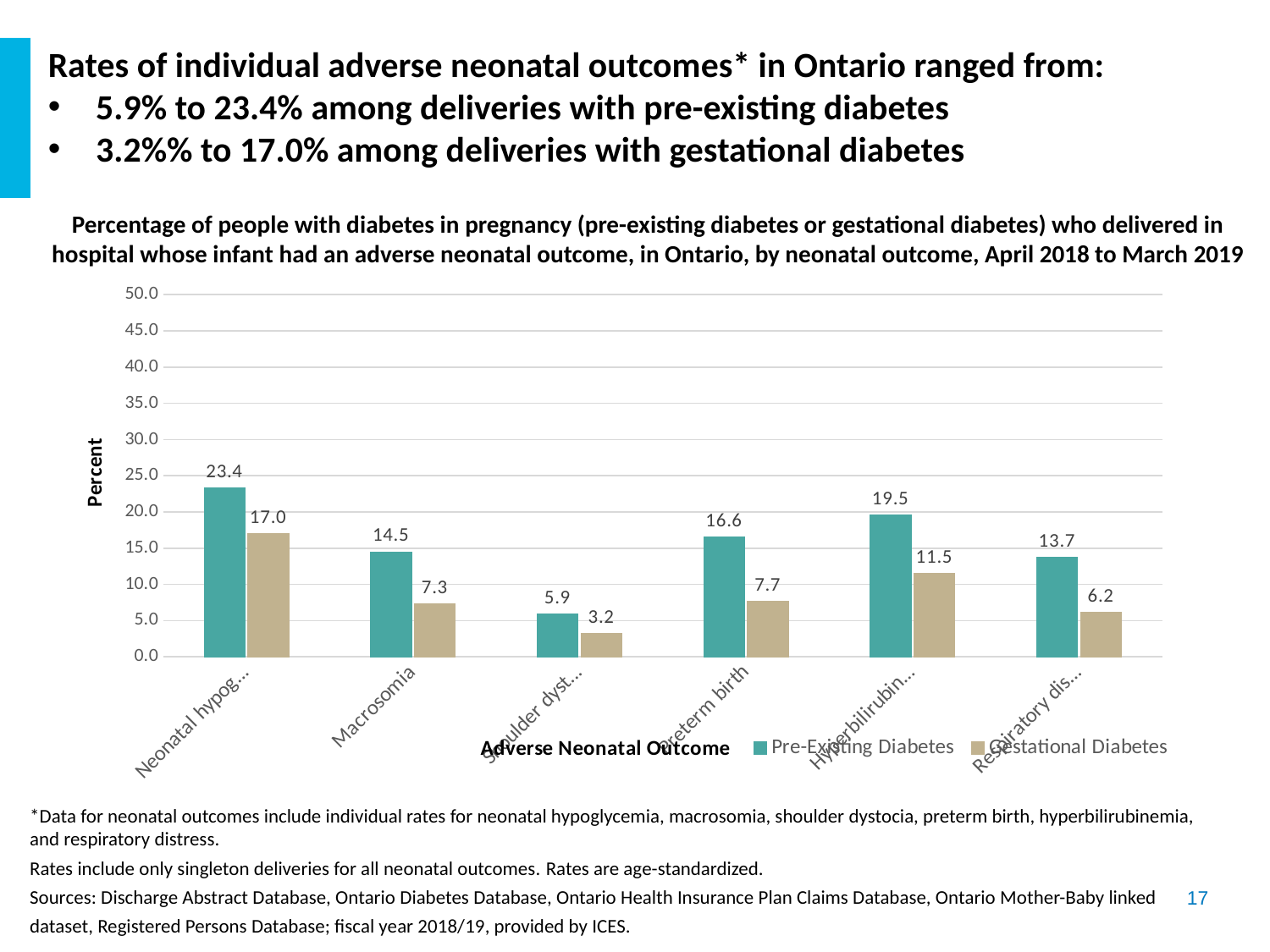

Rates of individual adverse neonatal outcomes* in Ontario ranged from:
5.9% to 23.4% among deliveries with pre-existing diabetes
3.2%% to 17.0% among deliveries with gestational diabetes
Percentage of people with diabetes in pregnancy (pre-existing diabetes or gestational diabetes) who delivered in hospital whose infant had an adverse neonatal outcome, in Ontario, by neonatal outcome, April 2018 to March 2019

### Chart

| Category | Pre-Existing Diabetes | Gestational Diabetes |
|---|---|---|
| Neonatal hypoglycemia | 23.36 | 17.0 |
| Macrosomia | 14.5 | 7.28 |
| Shoulder dystocia | 5.87 | 3.24 |
| Preterm birth | 16.57 | 7.7 |
| Hyperbilirubinemia | 19.54 | 11.54 |
| Respiratory distress | 13.74 | 6.18 |
*Data for neonatal outcomes include individual rates for neonatal hypoglycemia, macrosomia, shoulder dystocia, preterm birth, hyperbilirubinemia, and respiratory distress.
Rates include only singleton deliveries for all neonatal outcomes. Rates are age-standardized.
Sources: Discharge Abstract Database, Ontario Diabetes Database, Ontario Health Insurance Plan Claims Database, Ontario Mother-Baby linked
dataset, Registered Persons Database; fiscal year 2018/19, provided by ICES.